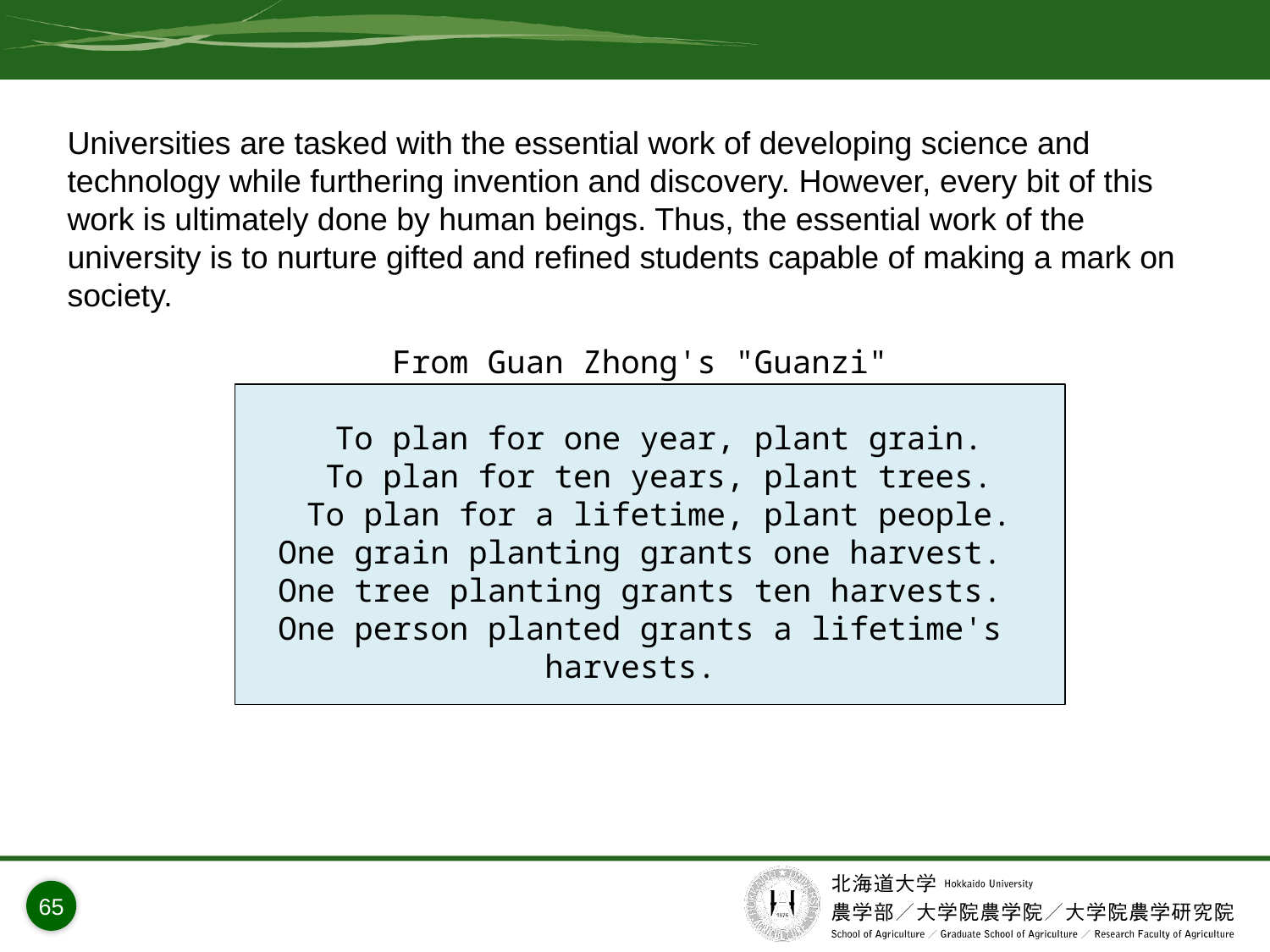

#
Universities are tasked with the essential work of developing science and technology while furthering invention and discovery. However, every bit of this work is ultimately done by human beings. Thus, the essential work of the university is to nurture gifted and refined students capable of making a mark on society.
From Guan Zhong's "Guanzi"

  To plan for one year, plant grain.
  To plan for ten years, plant trees.
  To plan for a lifetime, plant people.
One grain planting grants one harvest.
One tree planting grants ten harvests.
One person planted grants a lifetime's harvests.